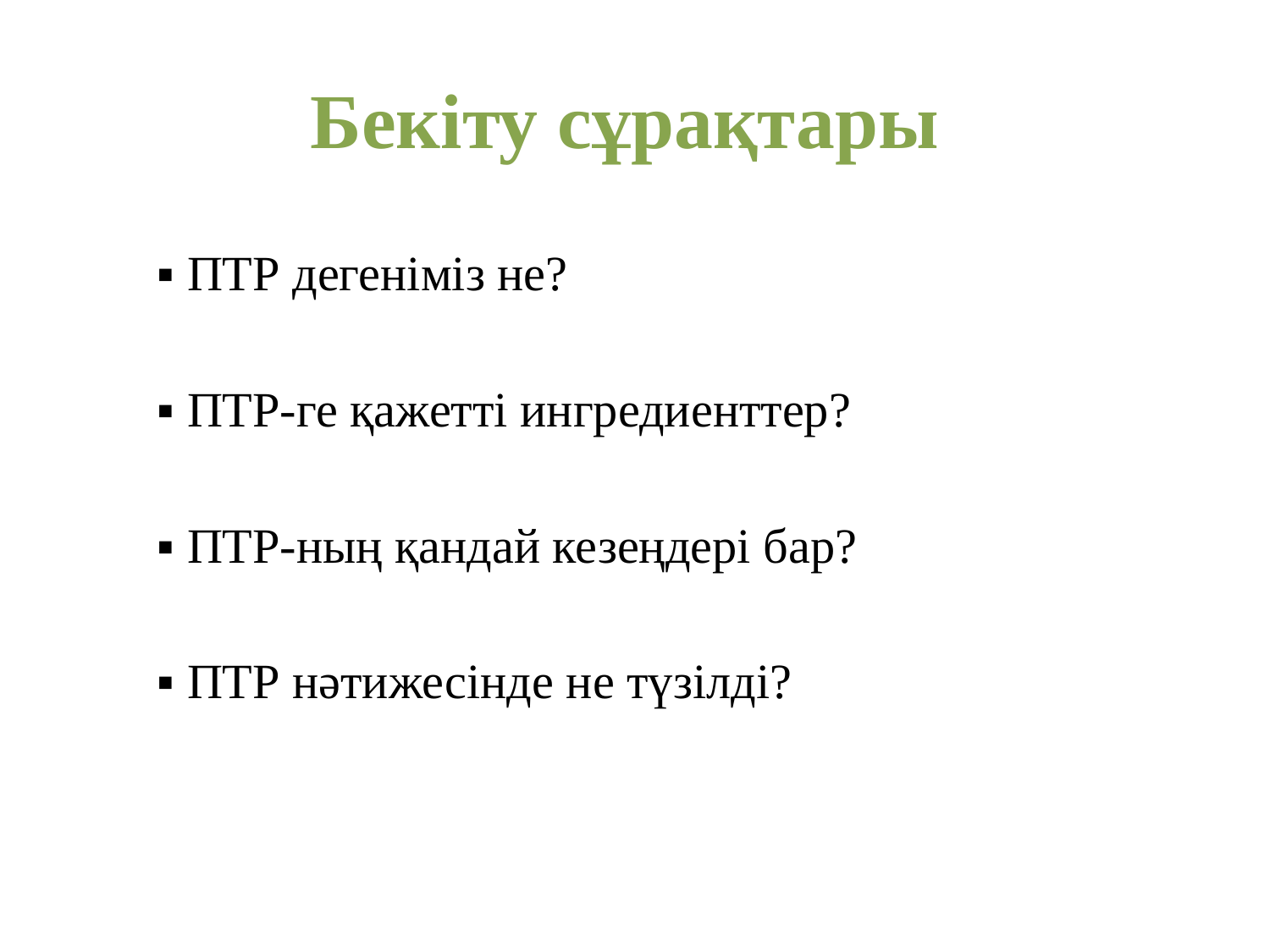

# Бекіту сұрақтары
▪ ПТР дегеніміз не?

▪ ПТР-ге қажетті ингредиенттер?

▪ ПТР-ның қандай кезеңдері бар?

▪ ПТР нәтижесінде не түзілді?